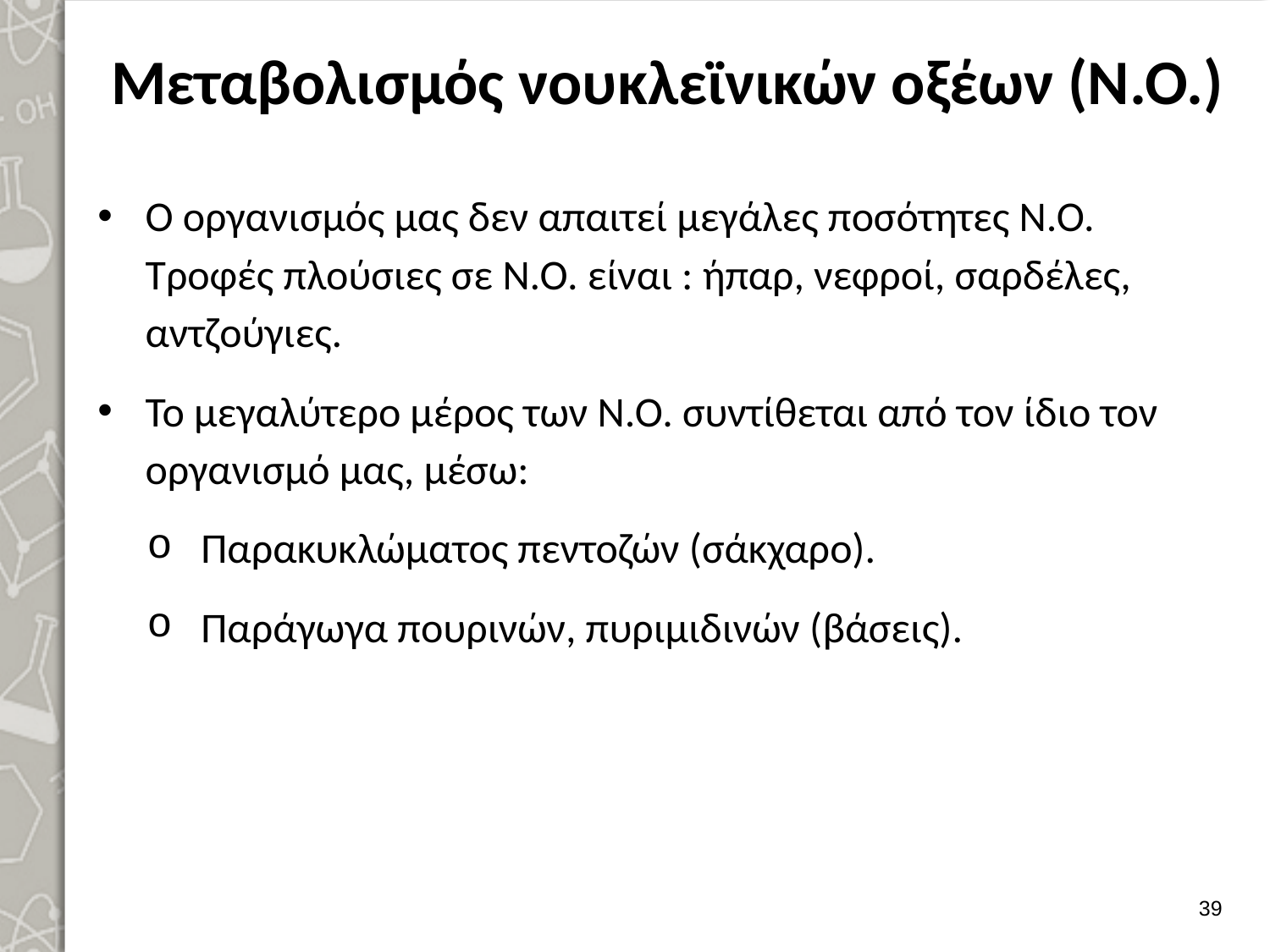

# Μεταβολισμός νουκλεϊνικών οξέων (Ν.Ο.)
Ο οργανισμός μας δεν απαιτεί μεγάλες ποσότητες Ν.Ο. Τροφές πλούσιες σε Ν.Ο. είναι : ήπαρ, νεφροί, σαρδέλες, αντζούγιες.
Το μεγαλύτερο μέρος των Ν.Ο. συντίθεται από τον ίδιο τον οργανισμό μας, μέσω:
Παρακυκλώματος πεντοζών (σάκχαρο).
Παράγωγα πουρινών, πυριμιδινών (βάσεις).
39